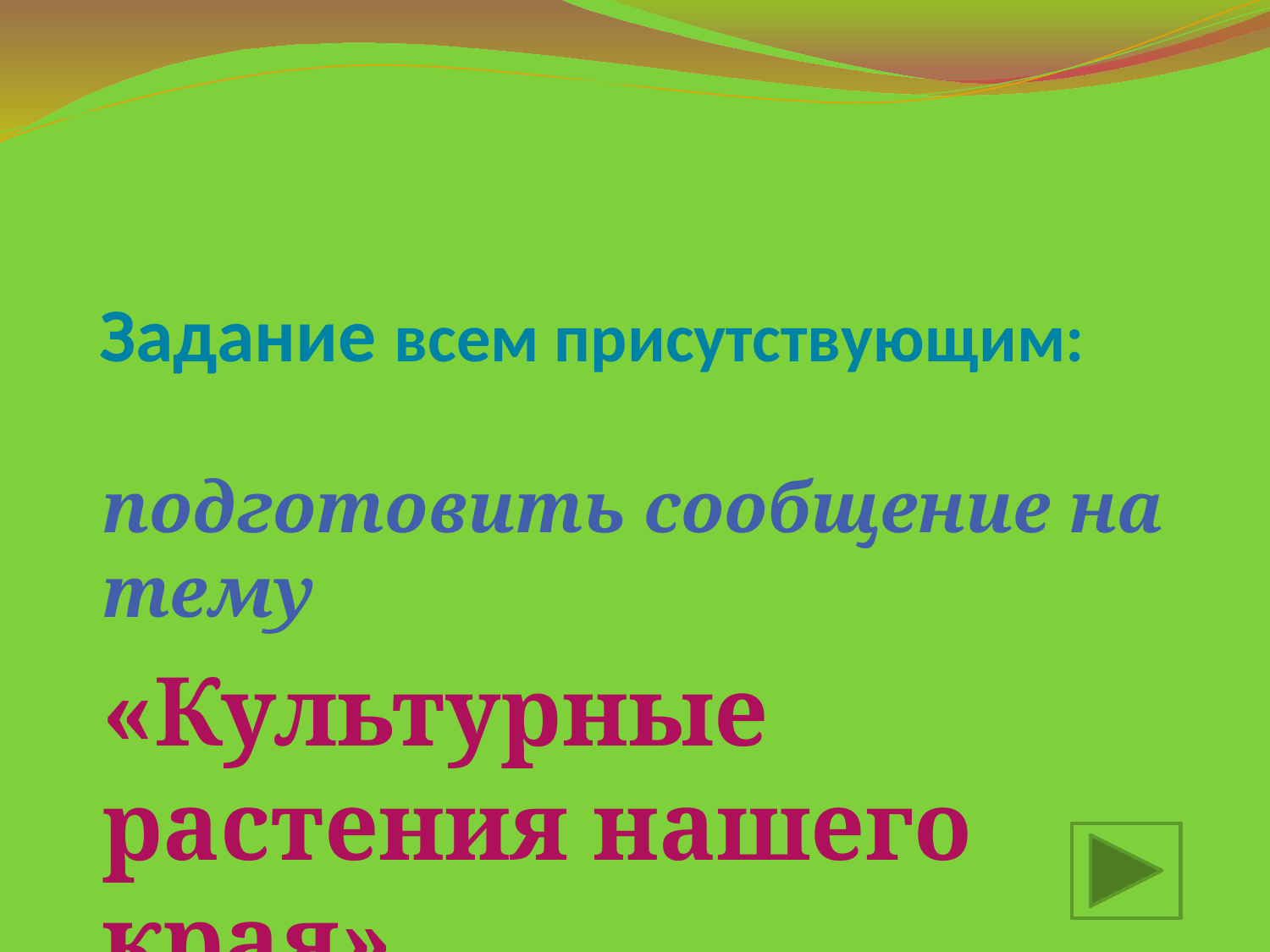

# Задание всем присутствующим:
подготовить сообщение на тему
«Культурные растения нашего края»